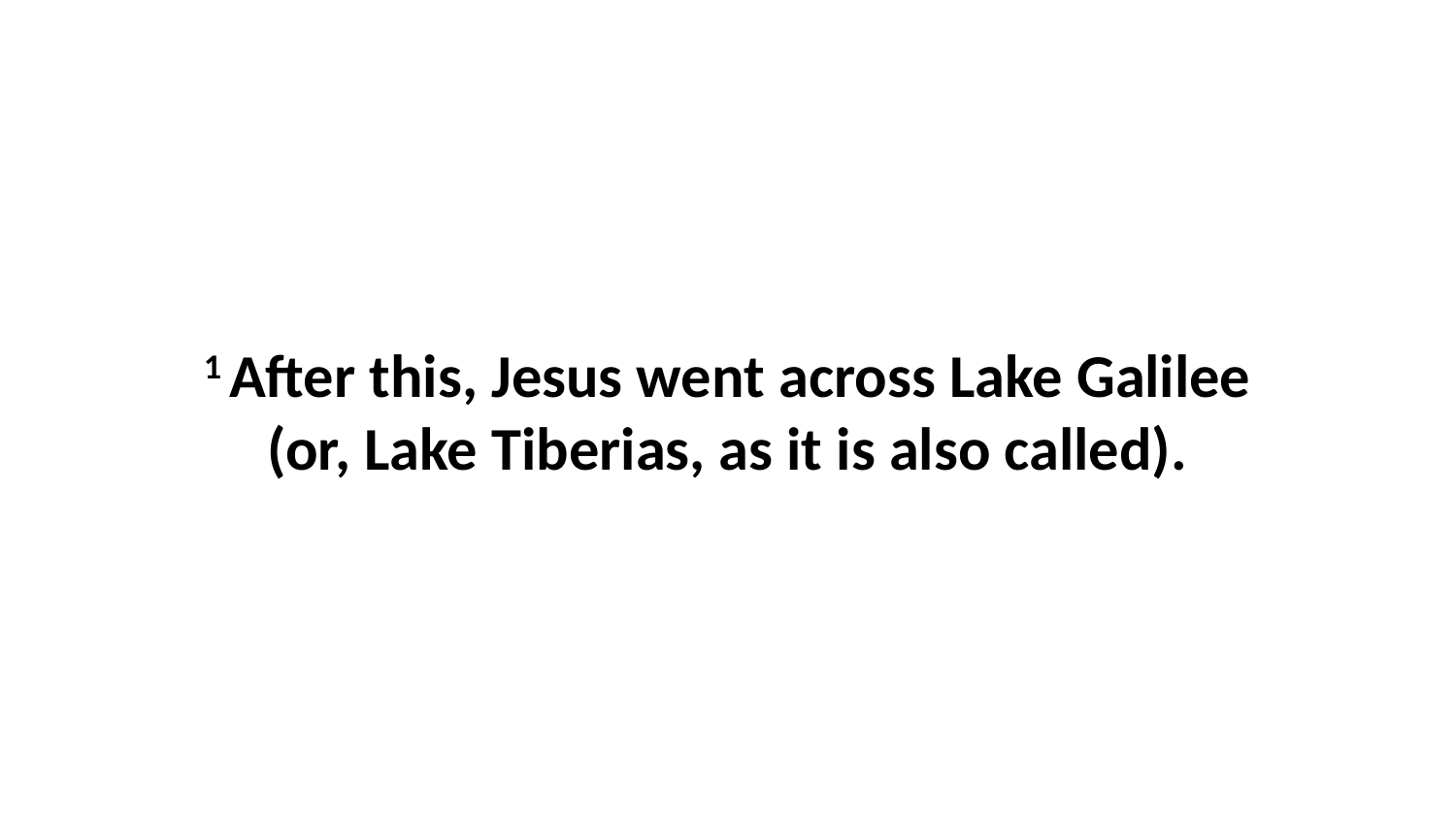

1 After this, Jesus went across Lake Galilee (or, Lake Tiberias, as it is also called).